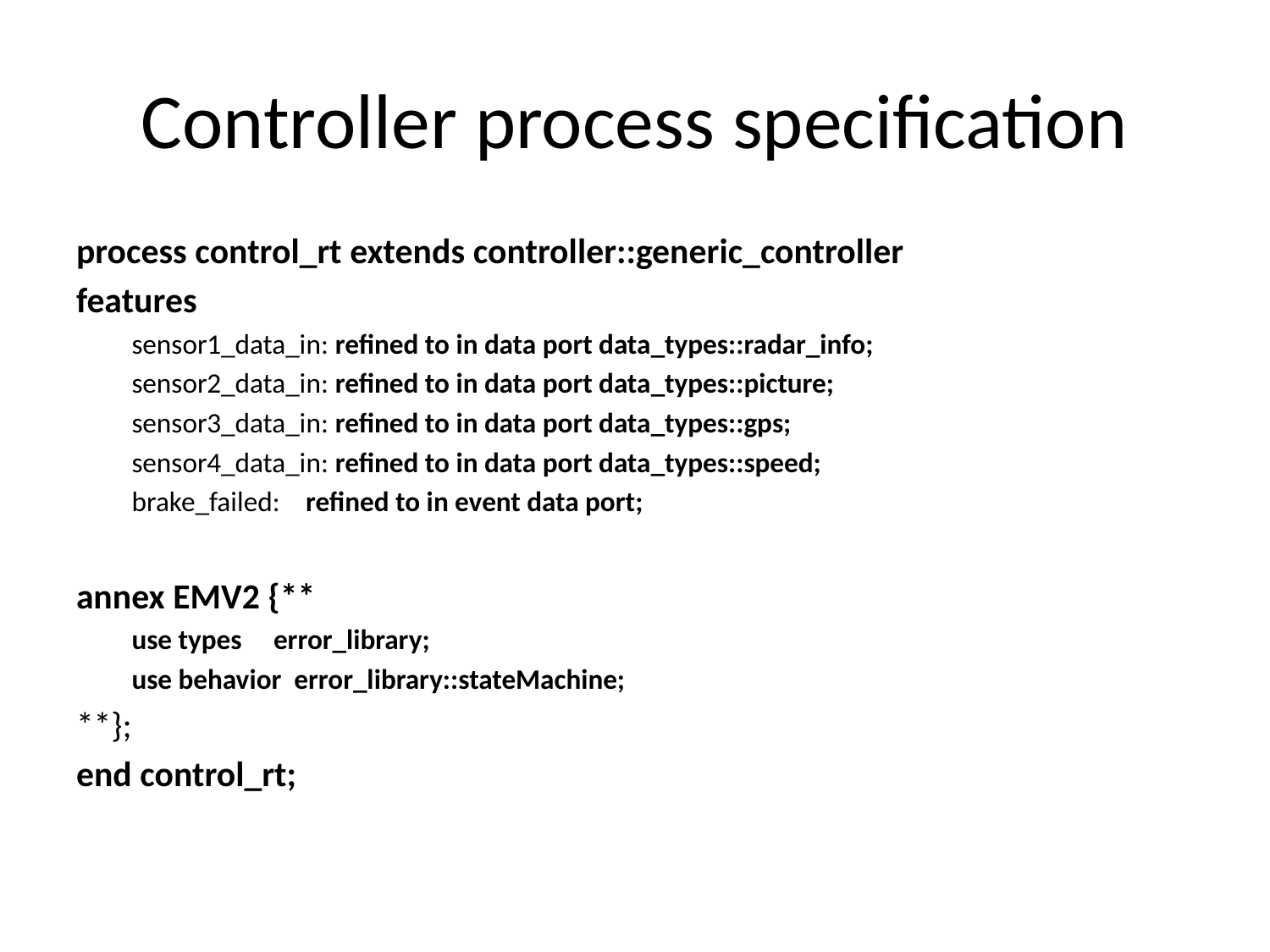

# Controller process specification
process control_rt extends controller::generic_controller
features
sensor1_data_in: refined to in data port data_types::radar_info;
sensor2_data_in: refined to in data port data_types::picture;
sensor3_data_in: refined to in data port data_types::gps;
sensor4_data_in: refined to in data port data_types::speed;
brake_failed:    refined to in event data port;

annex EMV2 {**
use types     error_library;
use behavior  error_library::stateMachine;
**};
end control_rt;